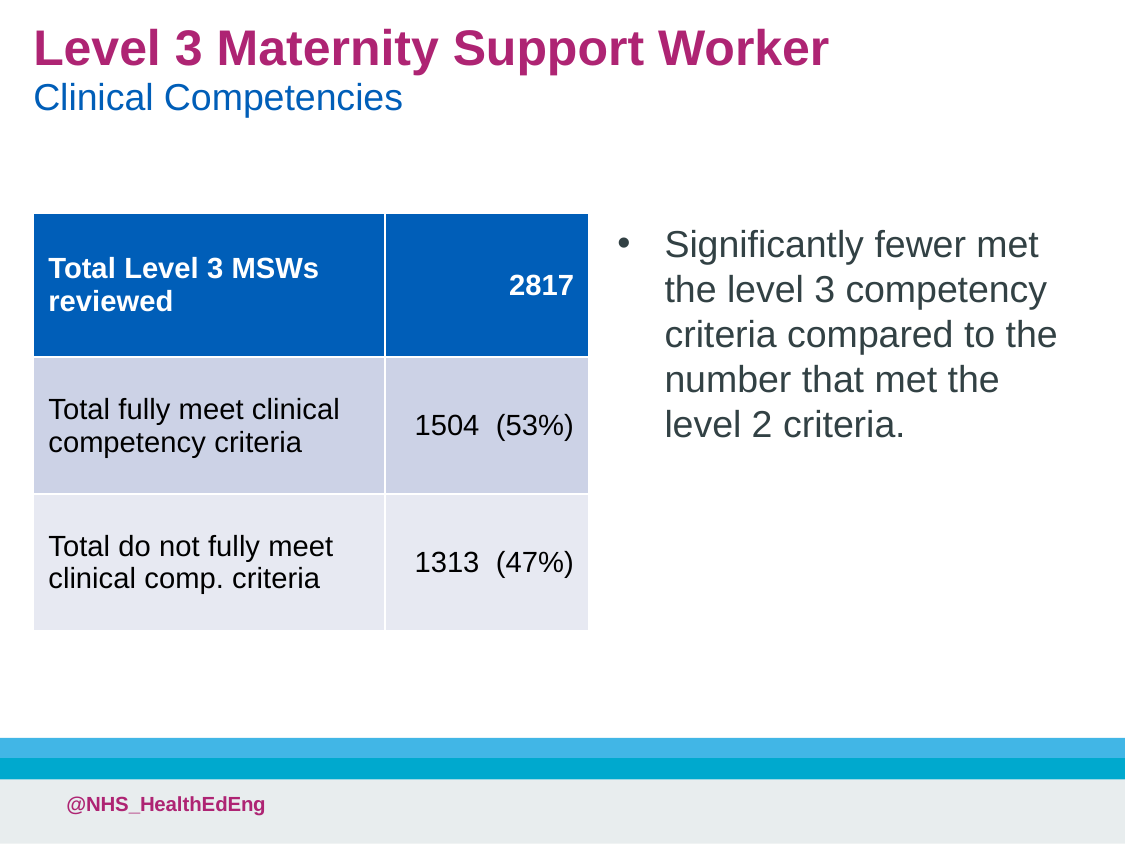

# Level 3 Maternity Support Worker Clinical Competencies
| Total Level 3 MSWs reviewed | 2817 |
| --- | --- |
| Total fully meet clinical competency criteria | 1504  (53%) |
| Total do not fully meet clinical comp. criteria | 1313 (47%) |
Significantly fewer met the level 3 competency criteria compared to the number that met the level 2 criteria.